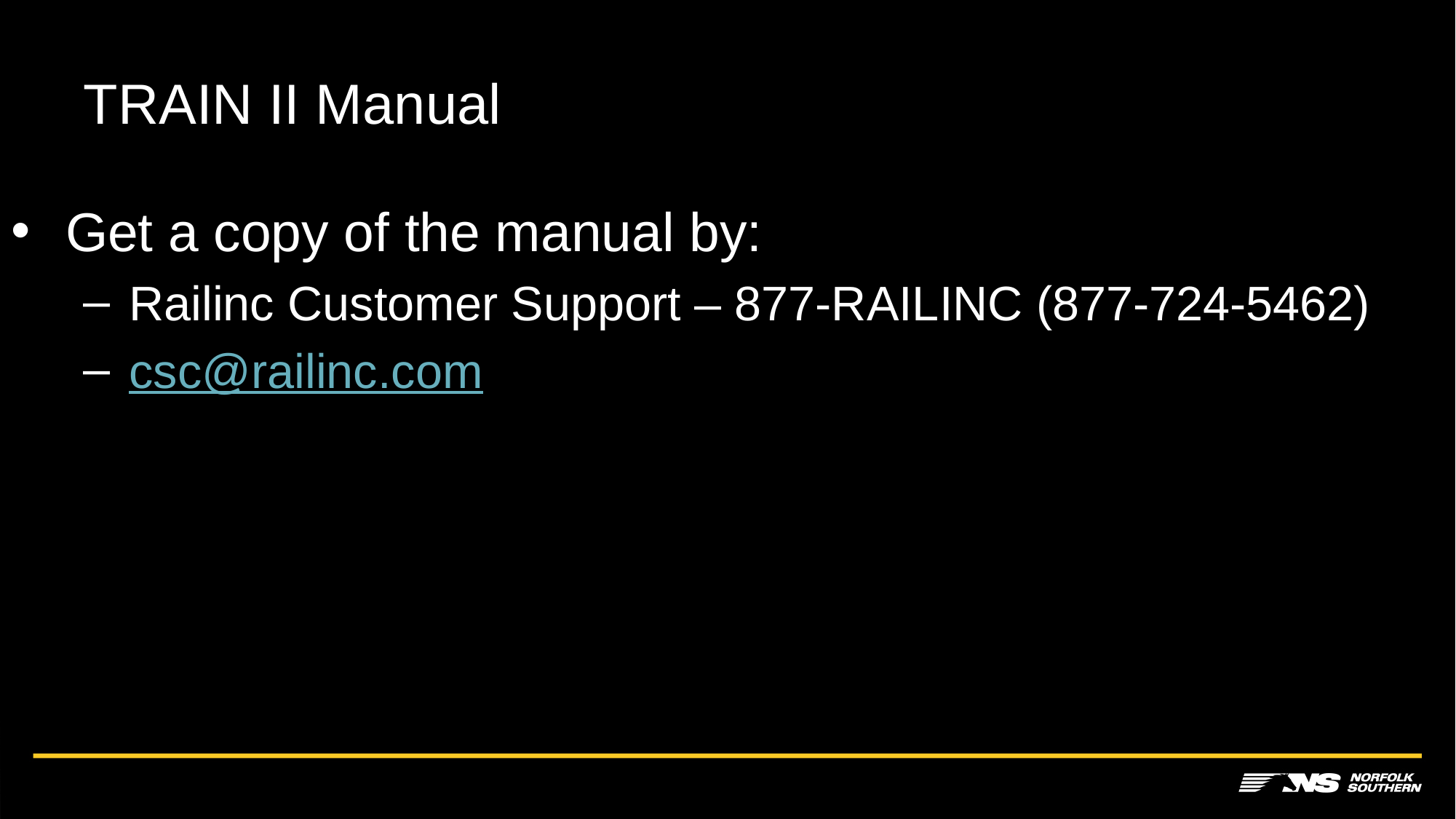

# TRAIN II Manual
Get a copy of the manual by:
Railinc Customer Support – 877-RAILINC (877-724-5462)
csc@railinc.com